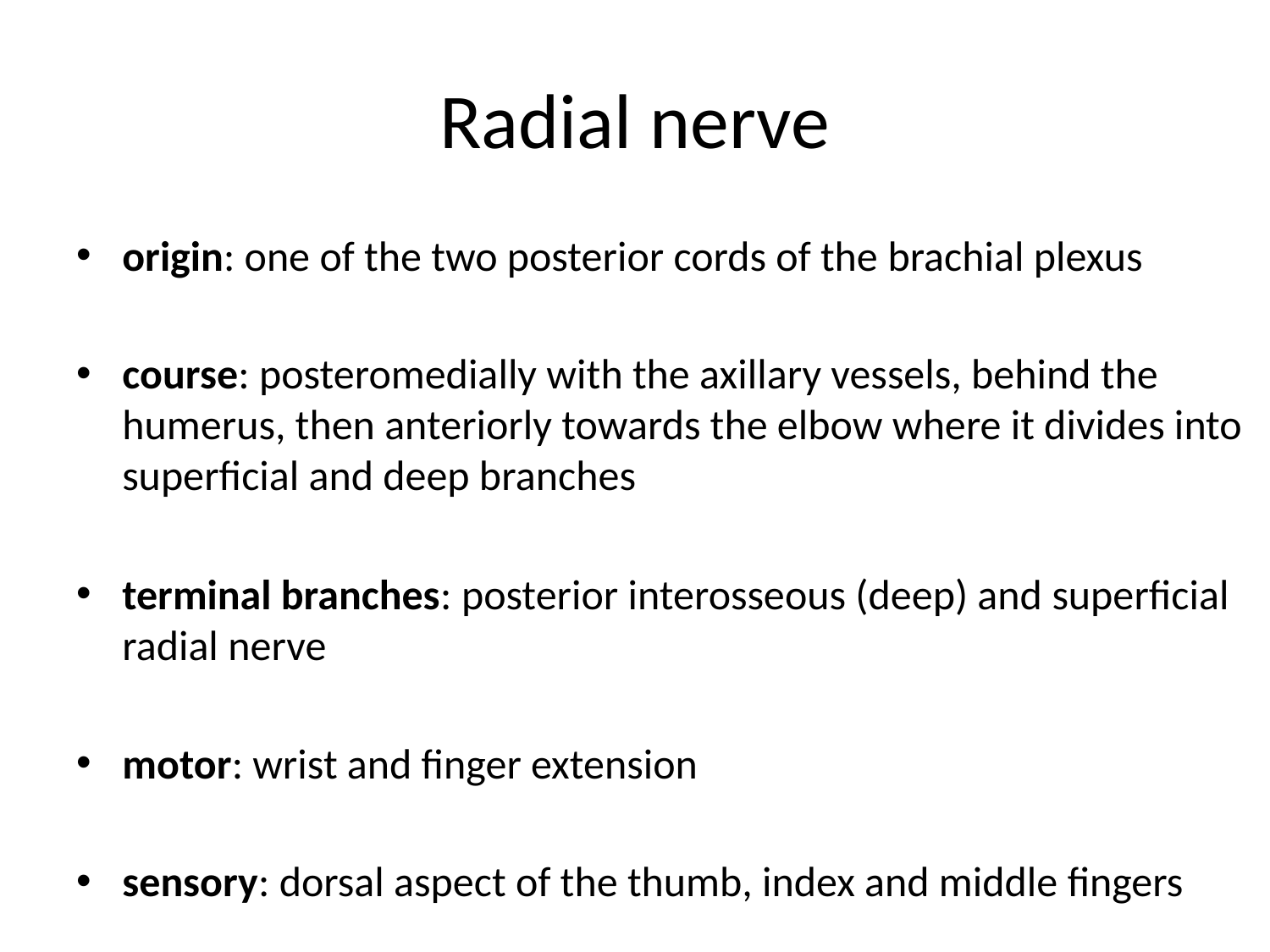

# Radial nerve
origin: one of the two posterior cords of the brachial plexus

course: posteromedially with the axillary vessels, behind the humerus, then anteriorly towards the elbow where it divides into superficial and deep branches

terminal branches: posterior interosseous (deep) and superficial radial nerve

motor: wrist and finger extension

sensory: dorsal aspect of the thumb, index and middle fingers